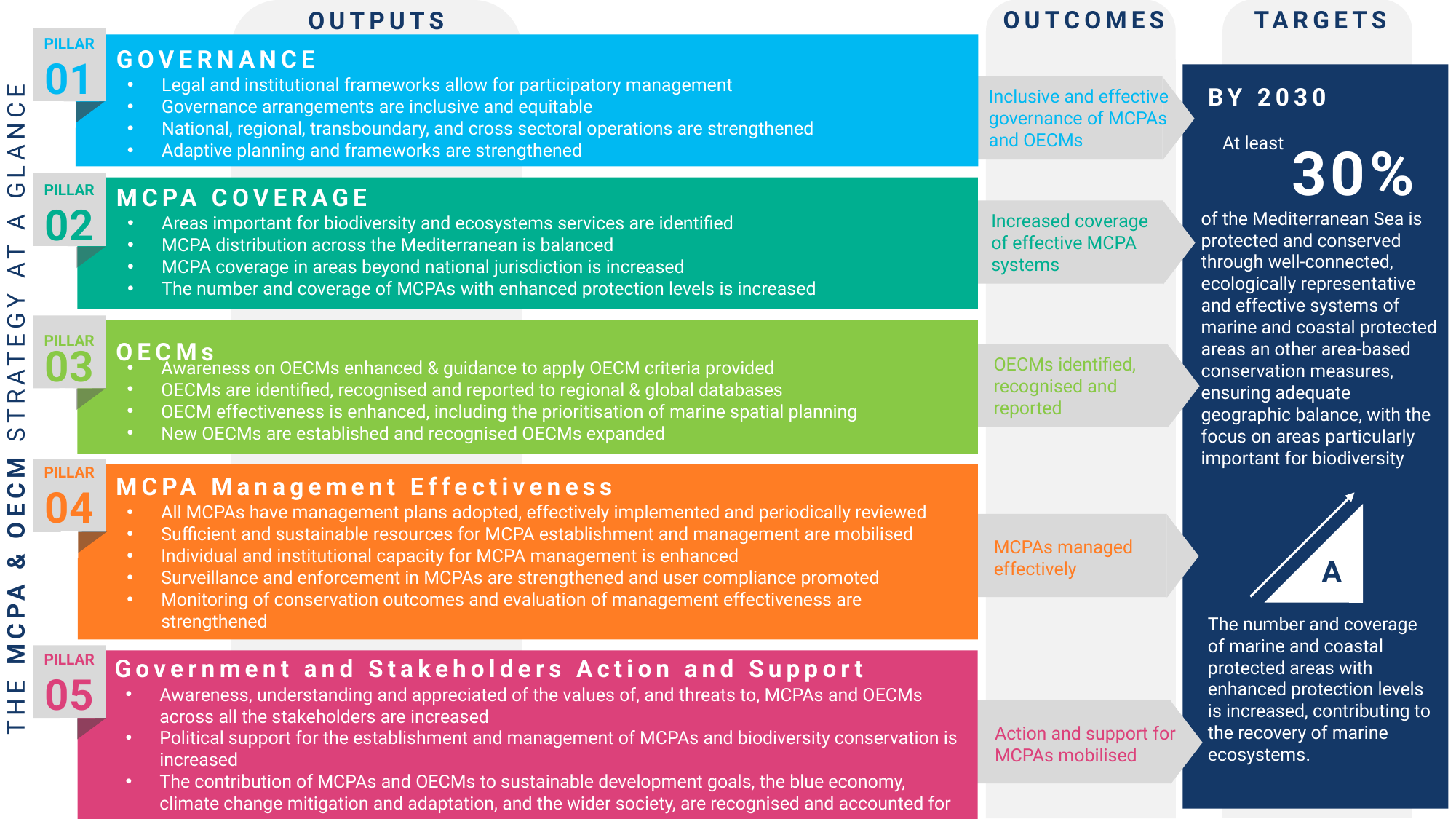

TARGETS
OUTCOMES

OUTPUTS

PILLAR

GOVERNANCE
01

Legal and institutional frameworks allow for participatory management
Governance arrangements are inclusive and equitable
National, regional, transboundary, and cross sectoral operations are strengthened
Adaptive planning and frameworks are strengthened

BY 2030
Inclusive and effective governance of MCPAs and OECMs

At least
30%

PILLAR
MCPA COVERAGE

02

of the Mediterranean Sea is protected and conserved through well-connected, ecologically representative and effective systems of marine and coastal protected areas an other area-based conservation measures, ensuring adequate geographic balance, with the focus on areas particularly important for biodiversity
Increased coverage
of effective MCPA systems
Areas important for biodiversity and ecosystems services are identified
MCPA distribution across the Mediterranean is balanced
MCPA coverage in areas beyond national jurisdiction is increased
The number and coverage of MCPAs with enhanced protection levels is increased

PILLAR
OECMs
03

OECMs identified, recognised and reported
Awareness on OECMs enhanced & guidance to apply OECM criteria provided
OECMs are identified, recognised and reported to regional & global databases
OECM effectiveness is enhanced, including the prioritisation of marine spatial planning
New OECMs are established and recognised OECMs expanded

THE MCPA & OECM STRATEGY AT A GLANCE
PILLAR

MCPA Management Effectiveness
04

A
All MCPAs have management plans adopted, effectively implemented and periodically reviewed
Sufficient and sustainable resources for MCPA establishment and management are mobilised
Individual and institutional capacity for MCPA management is enhanced
Surveillance and enforcement in MCPAs are strengthened and user compliance promoted
Monitoring of conservation outcomes and evaluation of management effectiveness are strengthened

MCPAs managed effectively
The number and coverage of marine and coastal protected areas with enhanced protection levels is increased, contributing to the recovery of marine ecosystems.
PILLAR

Government and Stakeholders Action and Support

05
Awareness, understanding and appreciated of the values of, and threats to, MCPAs and OECMs across all the stakeholders are increased
Political support for the establishment and management of MCPAs and biodiversity conservation is increased
The contribution of MCPAs and OECMs to sustainable development goals, the blue economy, climate change mitigation and adaptation, and the wider society, are recognised and accounted for

Action and support for MCPAs mobilised